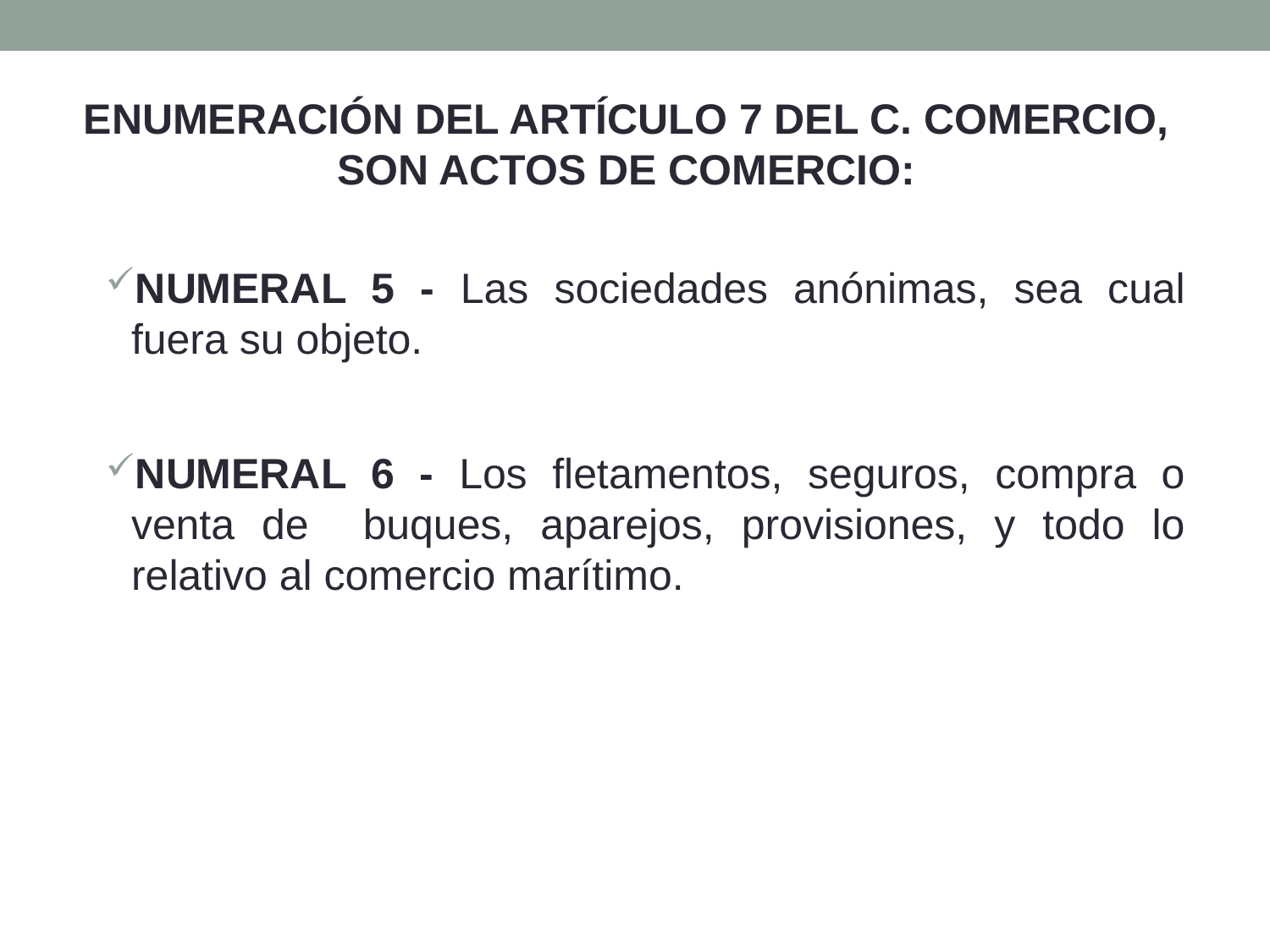

Enumeración del artículo 7 del C. Comercio, son actos de comercio:

NUMERAL 5 - Las sociedades anónimas, sea cual fuera su objeto.

NUMERAL 6 - Los fletamentos, seguros, compra o venta de  buques, aparejos, provisiones, y todo lo relativo al comercio marítimo.